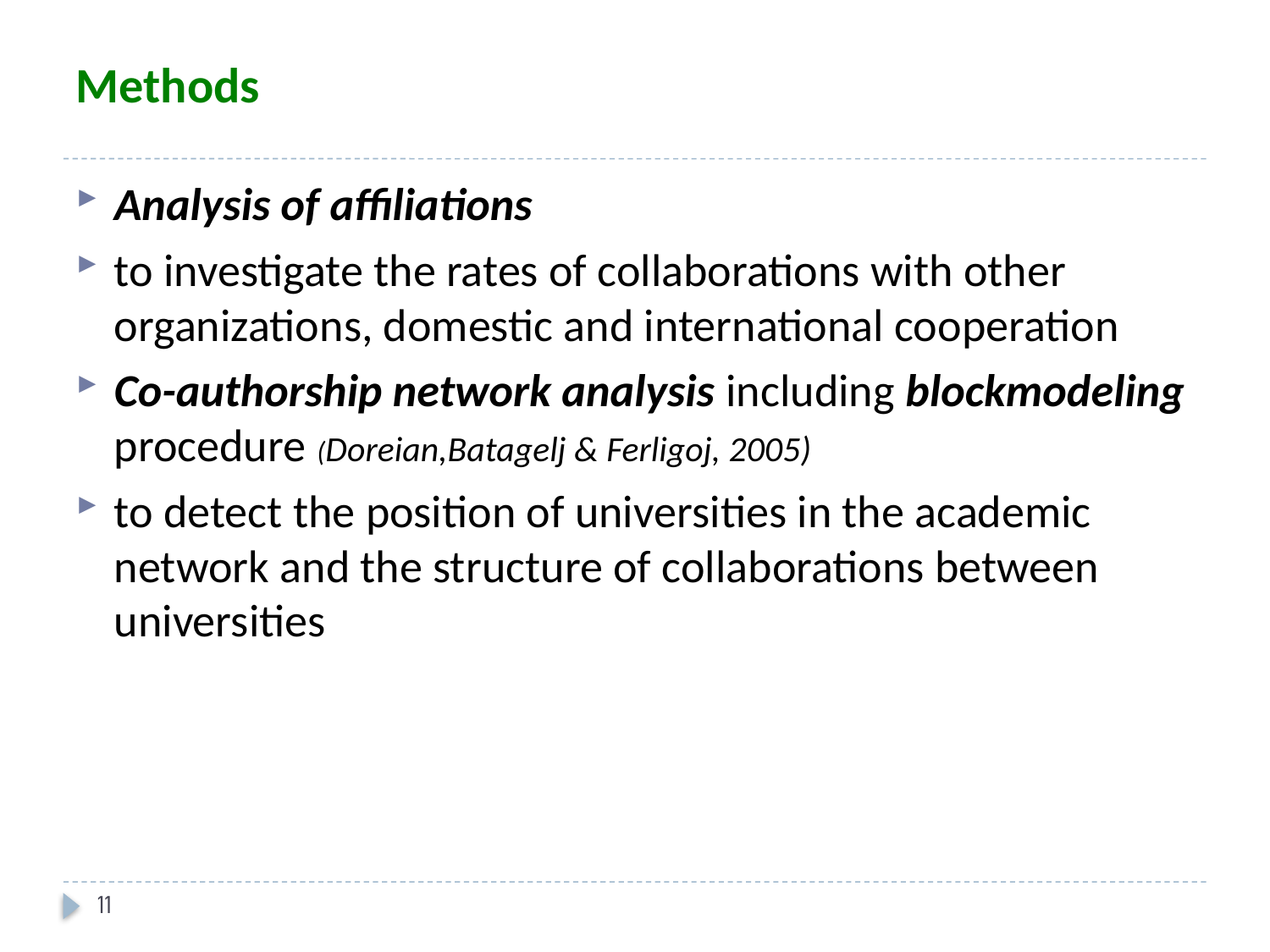

# Methods
Analysis of affiliations
to investigate the rates of collaborations with other organizations, domestic and international cooperation
Co-authorship network analysis including blockmodeling procedure (Doreian,Batagelj & Ferligoj, 2005)
to detect the position of universities in the academic network and the structure of collaborations between universities

11